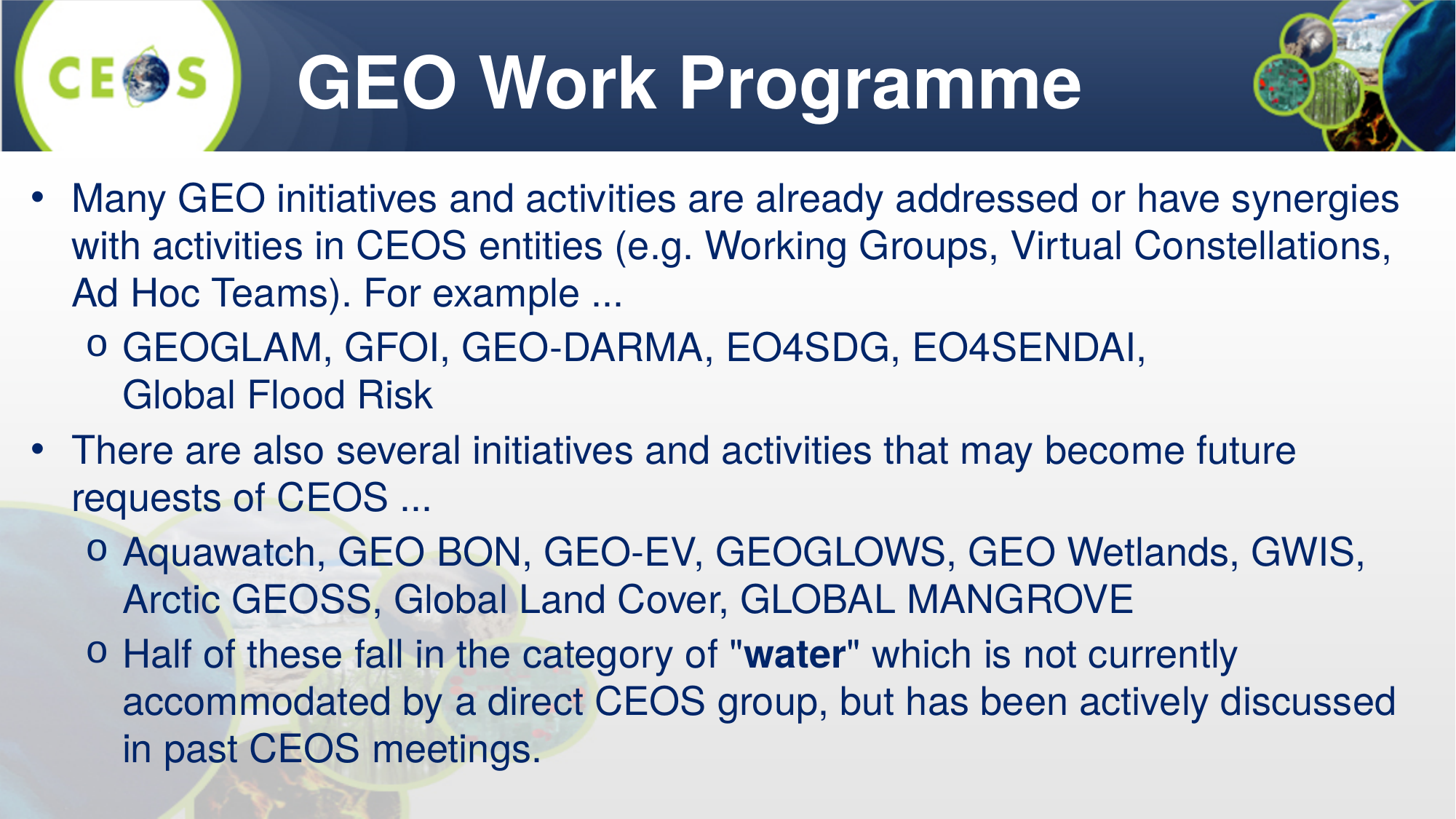

GEO Work Programme

Many GEO initiatives and activities are already addressed or have synergies with activities in CEOS entities (e.g. Working Groups, Virtual Constellations, Ad Hoc Teams). For example ...
GEOGLAM, GFOI, GEO-DARMA, EO4SDG, EO4SENDAI,
Global Flood Risk
There are also several initiatives and activities that may become future requests of CEOS ...
Aquawatch, GEO BON, GEO-EV, GEOGLOWS, GEO Wetlands, GWIS, Arctic GEOSS, Global Land Cover, GLOBAL MANGROVE
Half of these fall in the category of "water" which is not currently accommodated by a direct CEOS group, but has been actively discussed in past CEOS meetings.